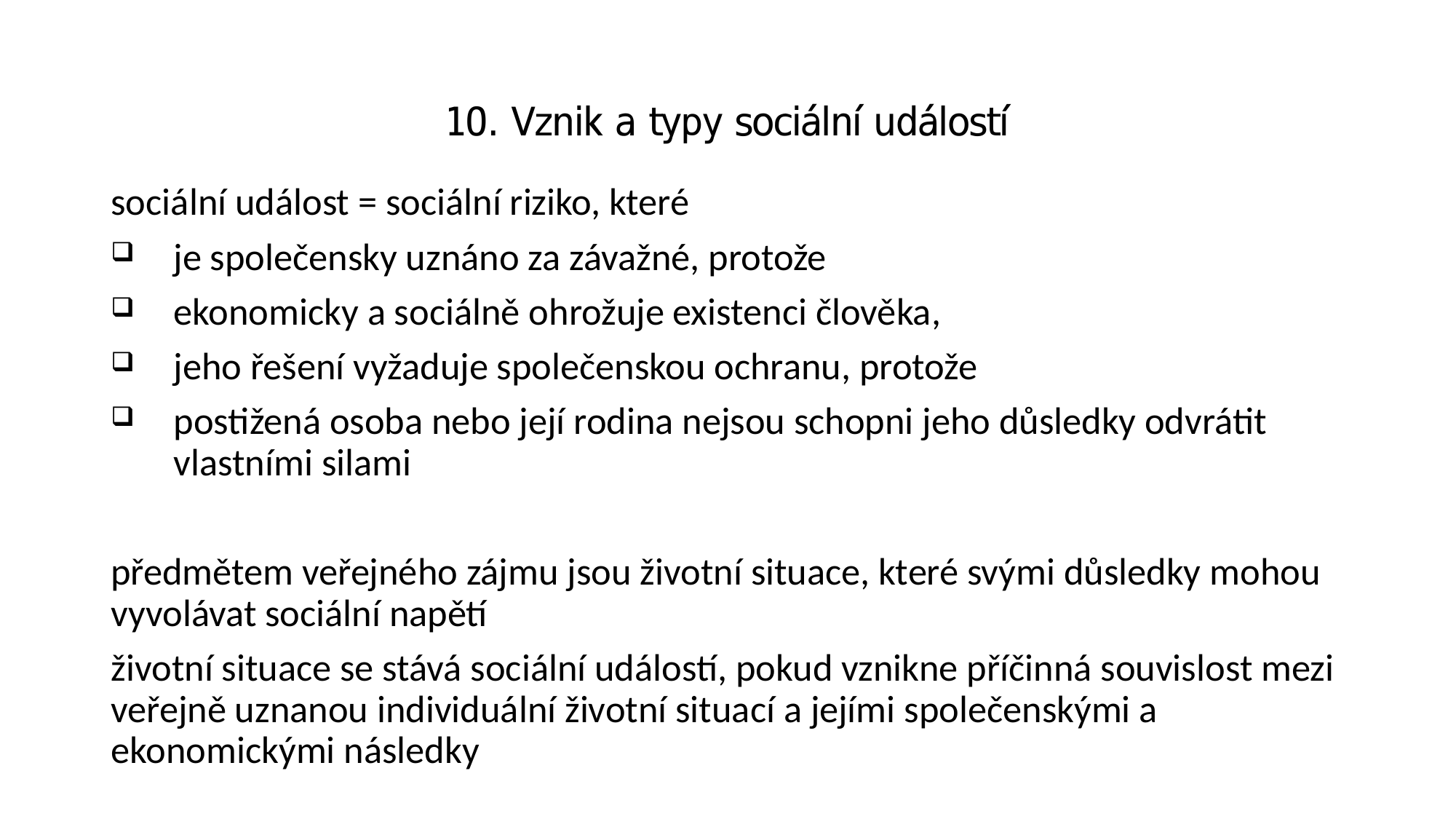

# 10. Vznik a typy sociální událostí
sociální událost = sociální riziko, které
je společensky uznáno za závažné, protože
ekonomicky a sociálně ohrožuje existenci člověka,
jeho řešení vyžaduje společenskou ochranu, protože
postižená osoba nebo její rodina nejsou schopni jeho důsledky odvrátit vlastními silami

předmětem veřejného zájmu jsou životní situace, které svými důsledky mohou vyvolávat sociální napětí
životní situace se stává sociální událostí, pokud vznikne příčinná souvislost mezi veřejně uznanou individuální životní situací a jejími společenskými a ekonomickými následky